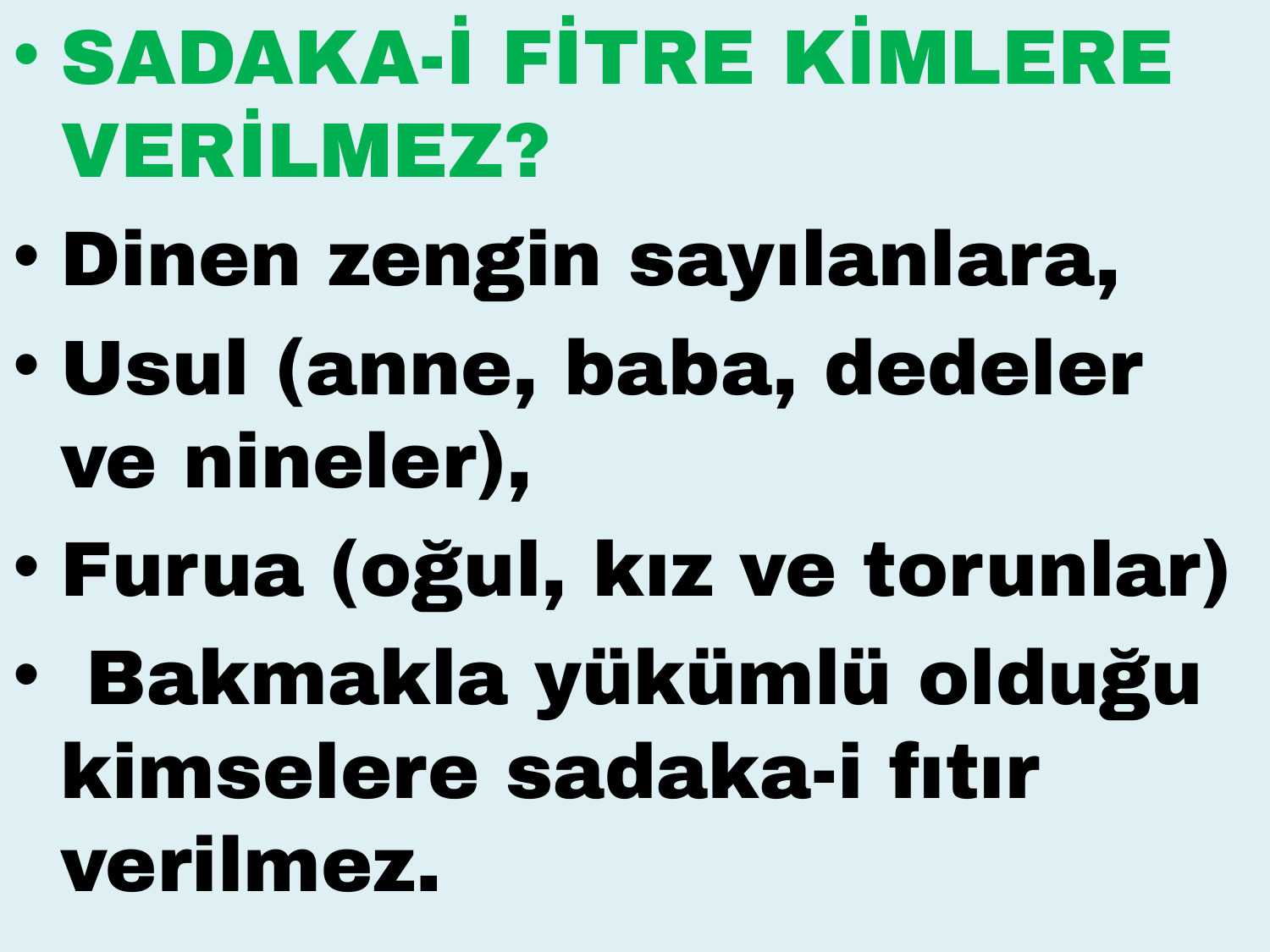

SADAKA-İ FİTRE KİMLERE VERİLMEZ?
Dinen zengin sayılanlara,
Usul (anne, baba, dedeler ve nineler),
Furua (oğul, kız ve torunlar)
 Bakmakla yükümlü olduğu kimselere sadaka-i fıtır verilmez.